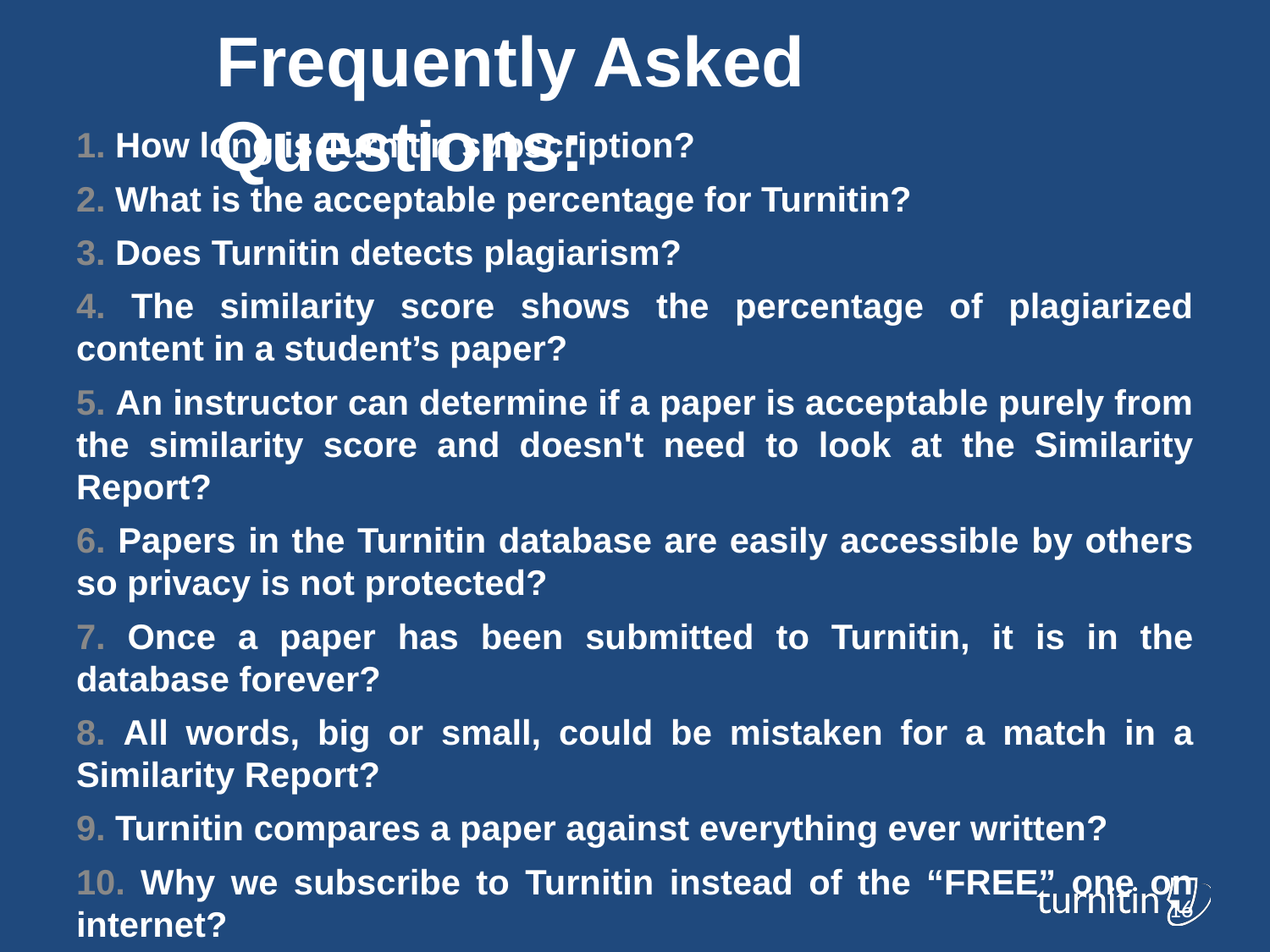

Frequently Asked Questions:
 How long is Turnitin subscription?
 What is the acceptable percentage for Turnitin?
 Does Turnitin detects plagiarism?
 The similarity score shows the percentage of plagiarized content in a student’s paper?
 An instructor can determine if a paper is acceptable purely from the similarity score and doesn't need to look at the Similarity Report?
 Papers in the Turnitin database are easily accessible by others so privacy is not protected?
 Once a paper has been submitted to Turnitin, it is in the database forever?
 All words, big or small, could be mistaken for a match in a Similarity Report?
 Turnitin compares a paper against everything ever written?
 Why we subscribe to Turnitin instead of the “FREE” one on internet?
 Using Turnitin create more tasks for lecturer?
 ILLEGAL RESELLER

16